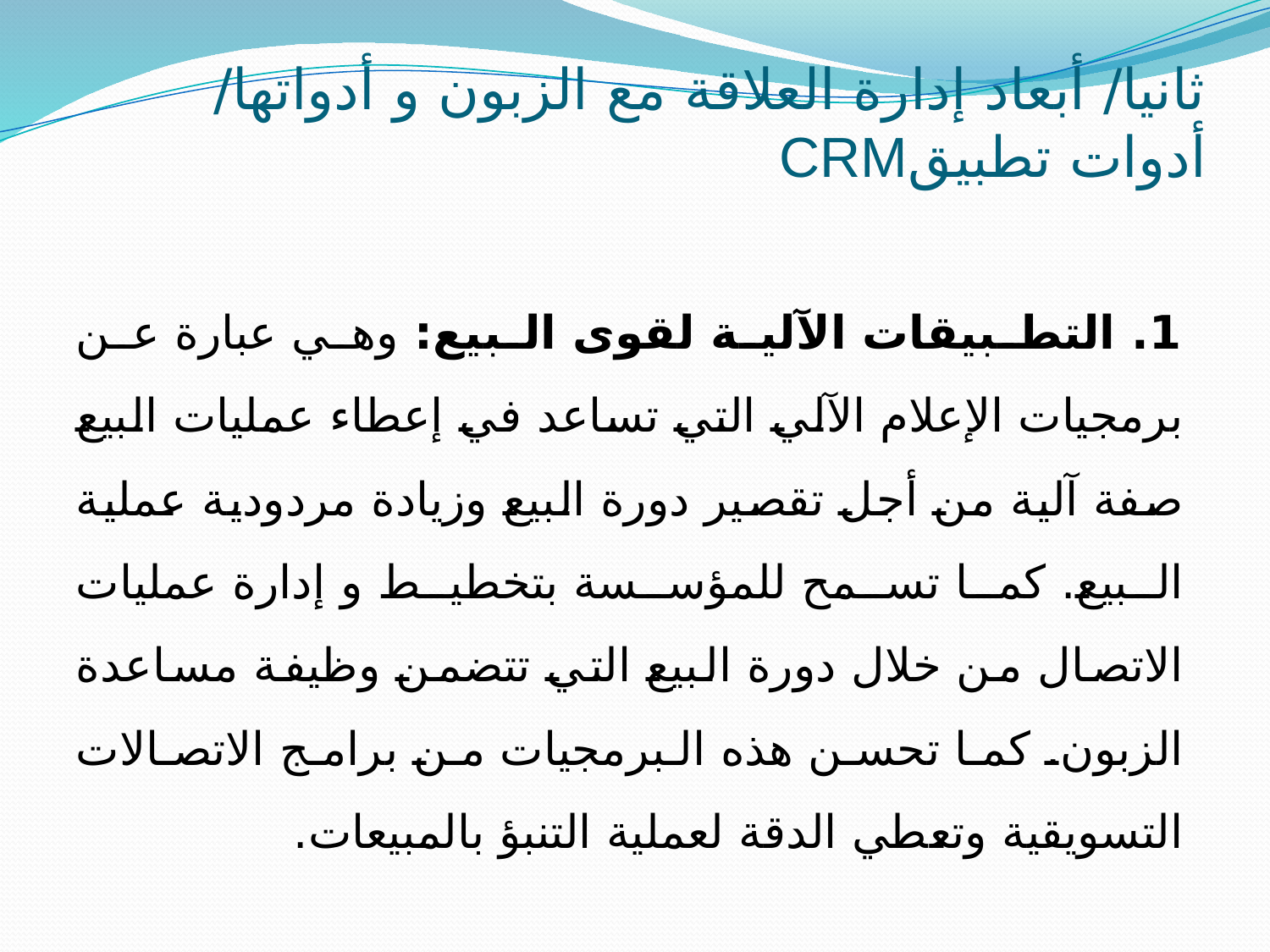

# ثانيا/ أبعاد إدارة العلاقة مع الزبون و أدواتها/ أدوات تطبيقCRM
1. التطبيقات الآلية لقوى البيع: وهي عبارة عن برمجيات الإعلام الآلي التي تساعد في إعطاء عمليات البيع صفة آلية من أجل تقصير دورة البيع وزيادة مردودية عملية البيع. كما تسمح للمؤسسة بتخطيط و إدارة عمليات الاتصال من خلال دورة البيع التي تتضمن وظيفة مساعدة الزبون. كما تحسن هذه البرمجيات من برامج الاتصالات التسويقية وتعطي الدقة لعملية التنبؤ بالمبيعات.